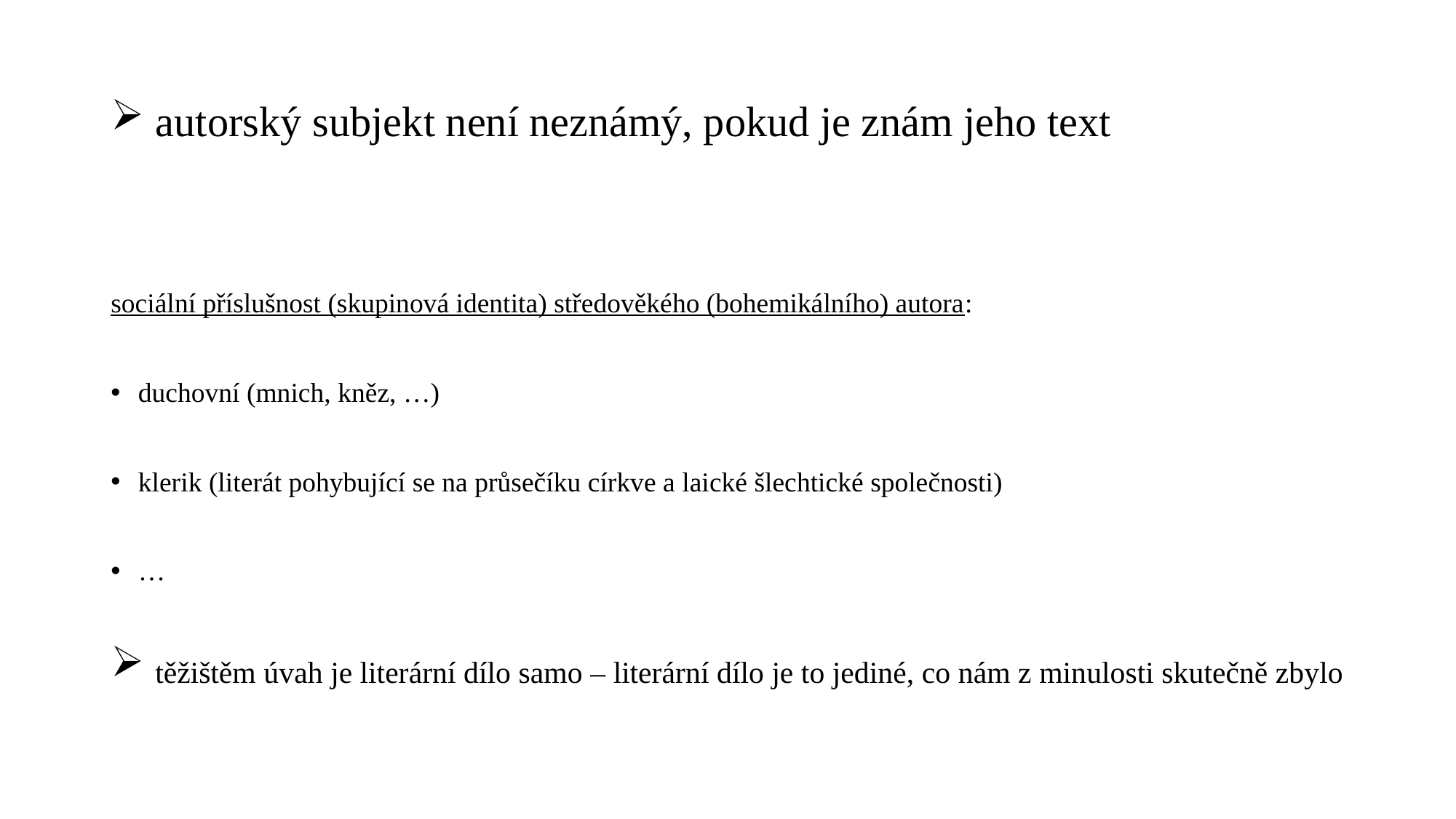

# autorský subjekt není neznámý, pokud je znám jeho text

sociální příslušnost (skupinová identita) středověkého (bohemikálního) autora:

duchovní (mnich, kněz, …)

klerik (literát pohybující se na průsečíku církve a laické šlechtické společnosti)

…

 těžištěm úvah je literární dílo samo – literární dílo je to jediné, co nám z minulosti skutečně zbylo